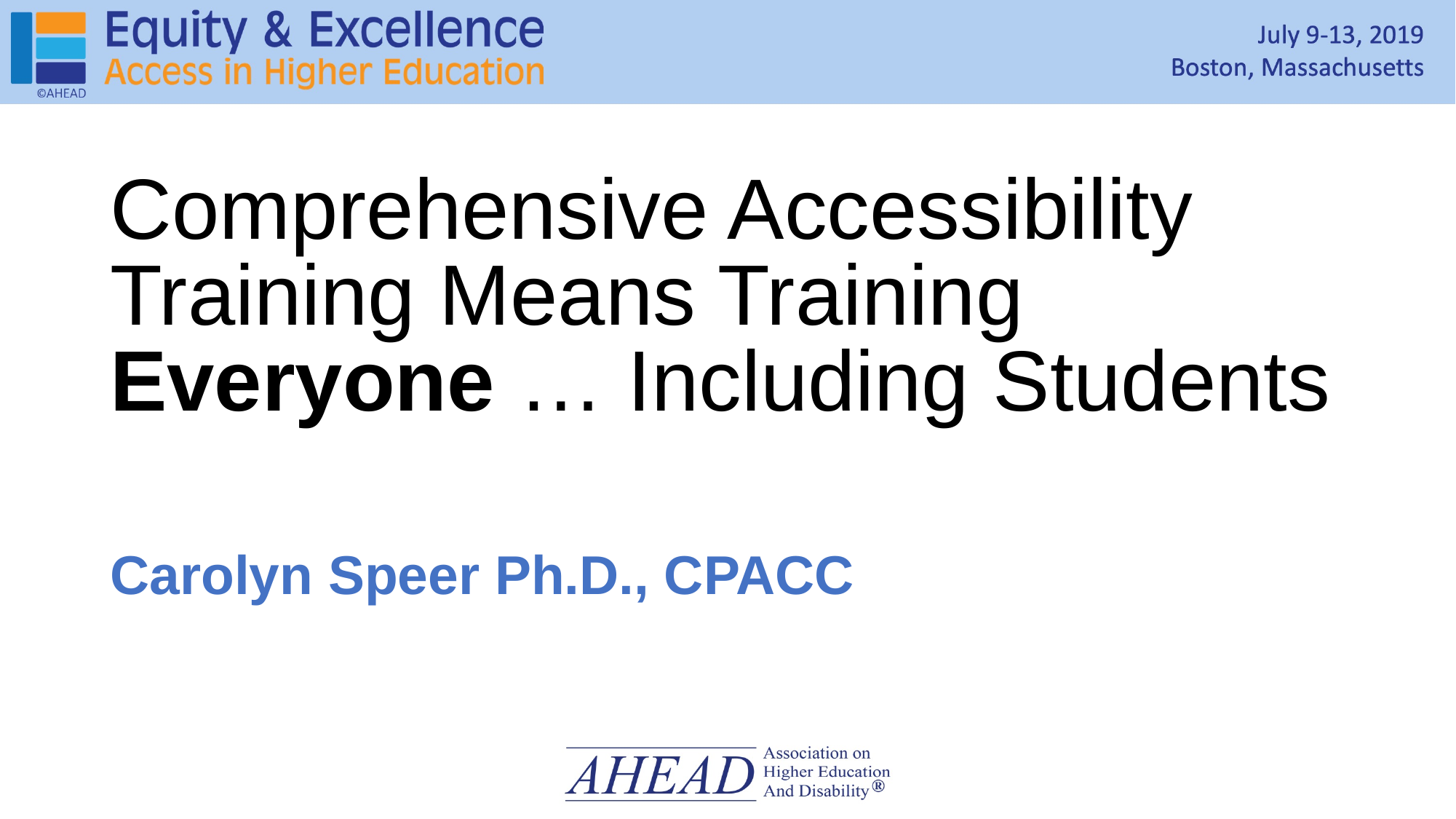

# Comprehensive Accessibility Training Means Training Everyone … Including Students
Carolyn Speer Ph.D., CPACC